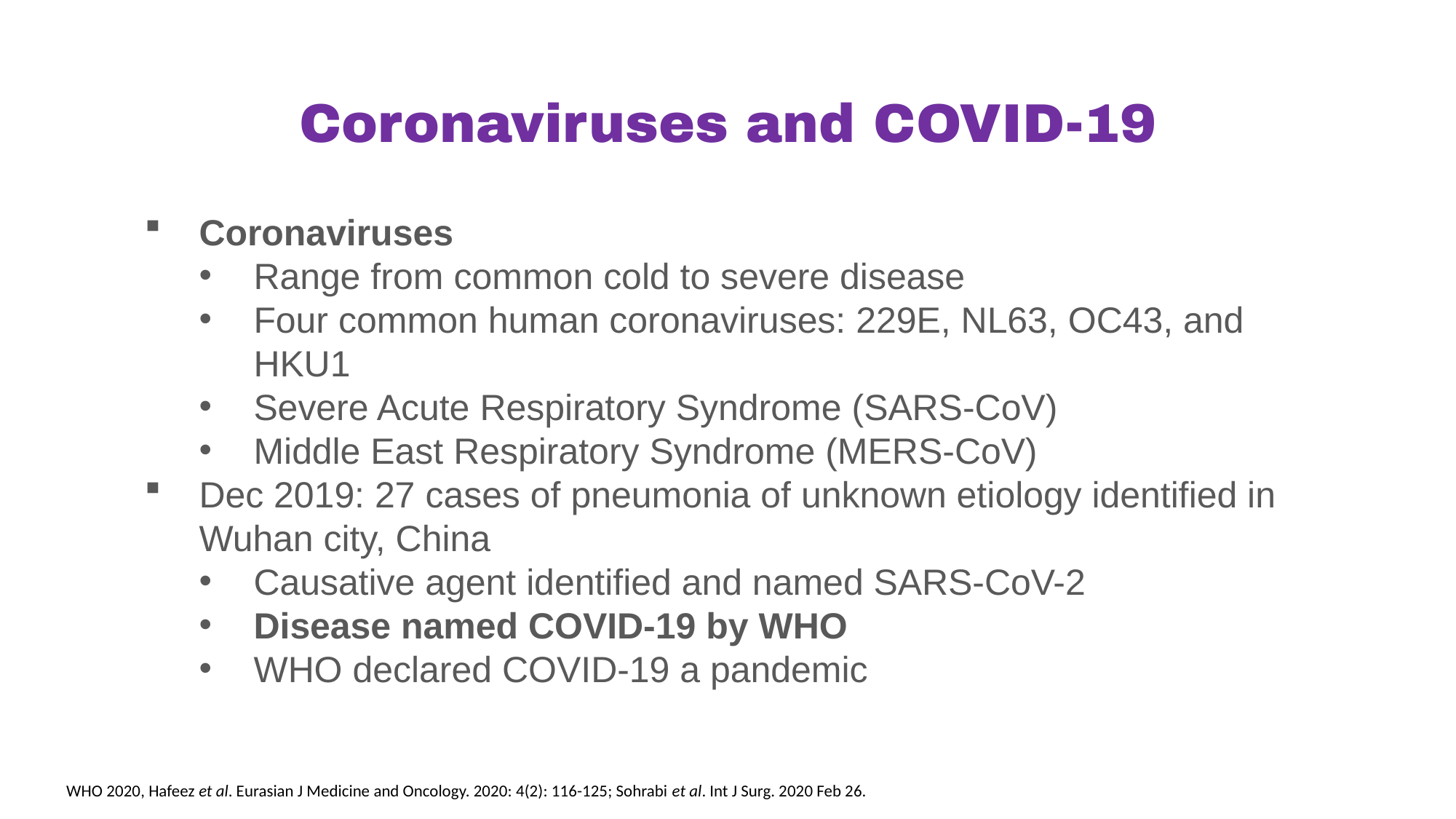

Coronaviruses and COVID-19
Coronaviruses
Range from common cold to severe disease
Four common human coronaviruses: 229E, NL63, OC43, and HKU1
Severe Acute Respiratory Syndrome (SARS-CoV)
Middle East Respiratory Syndrome (MERS-CoV)
Dec 2019: 27 cases of pneumonia of unknown etiology identified in Wuhan city, China
Causative agent identified and named SARS-CoV-2
Disease named COVID-19 by WHO
WHO declared COVID-19 a pandemic
WHO 2020, Hafeez et al. Eurasian J Medicine and Oncology. 2020: 4(2): 116-125; Sohrabi et al. Int J Surg. 2020 Feb 26.